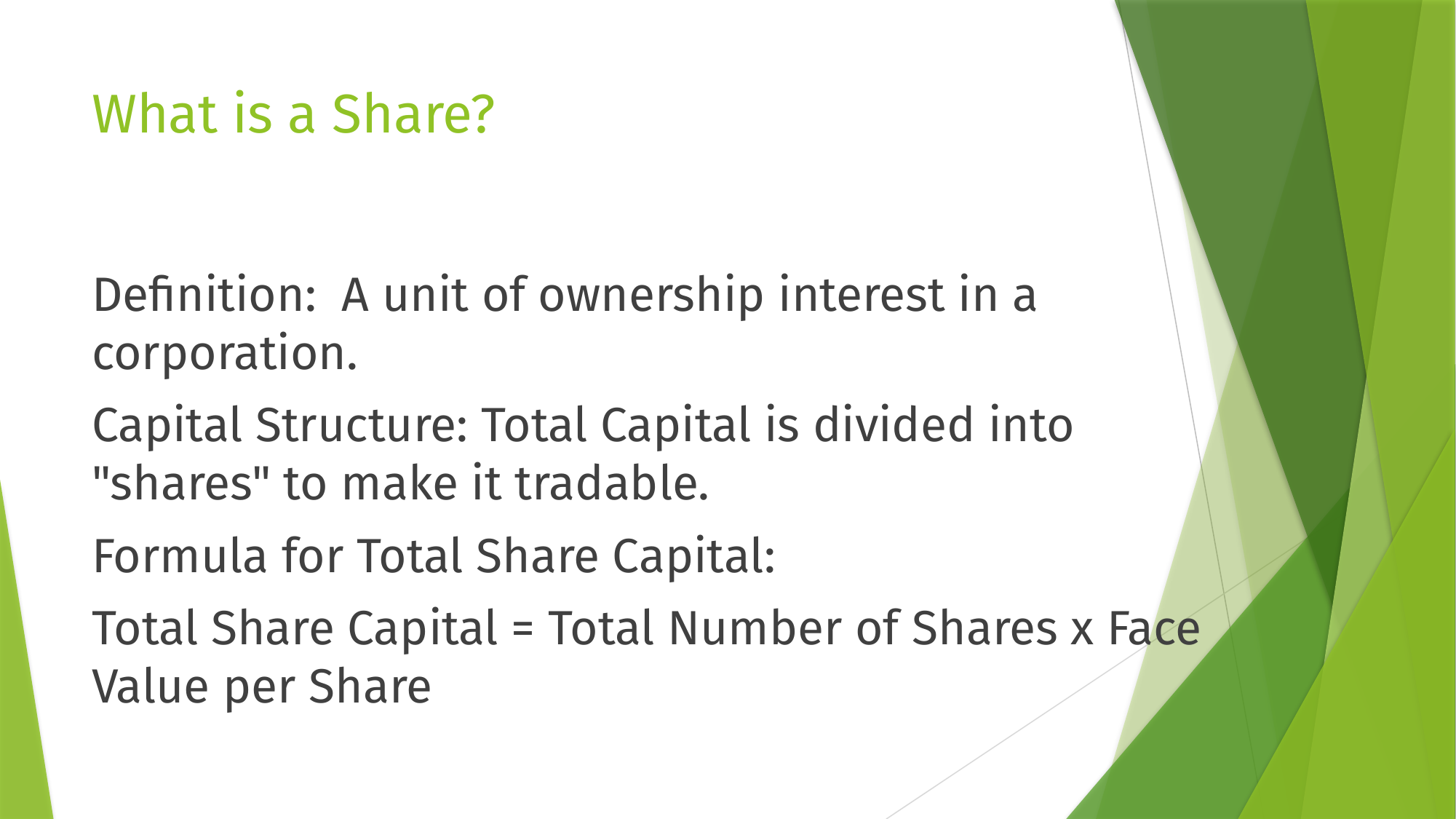

# What is a Share?
Definition:  A unit of ownership interest in a corporation.
Capital Structure: Total Capital is divided into "shares" to make it tradable.
Formula for Total Share Capital:
Total Share Capital = Total Number of Shares x Face Value per Share